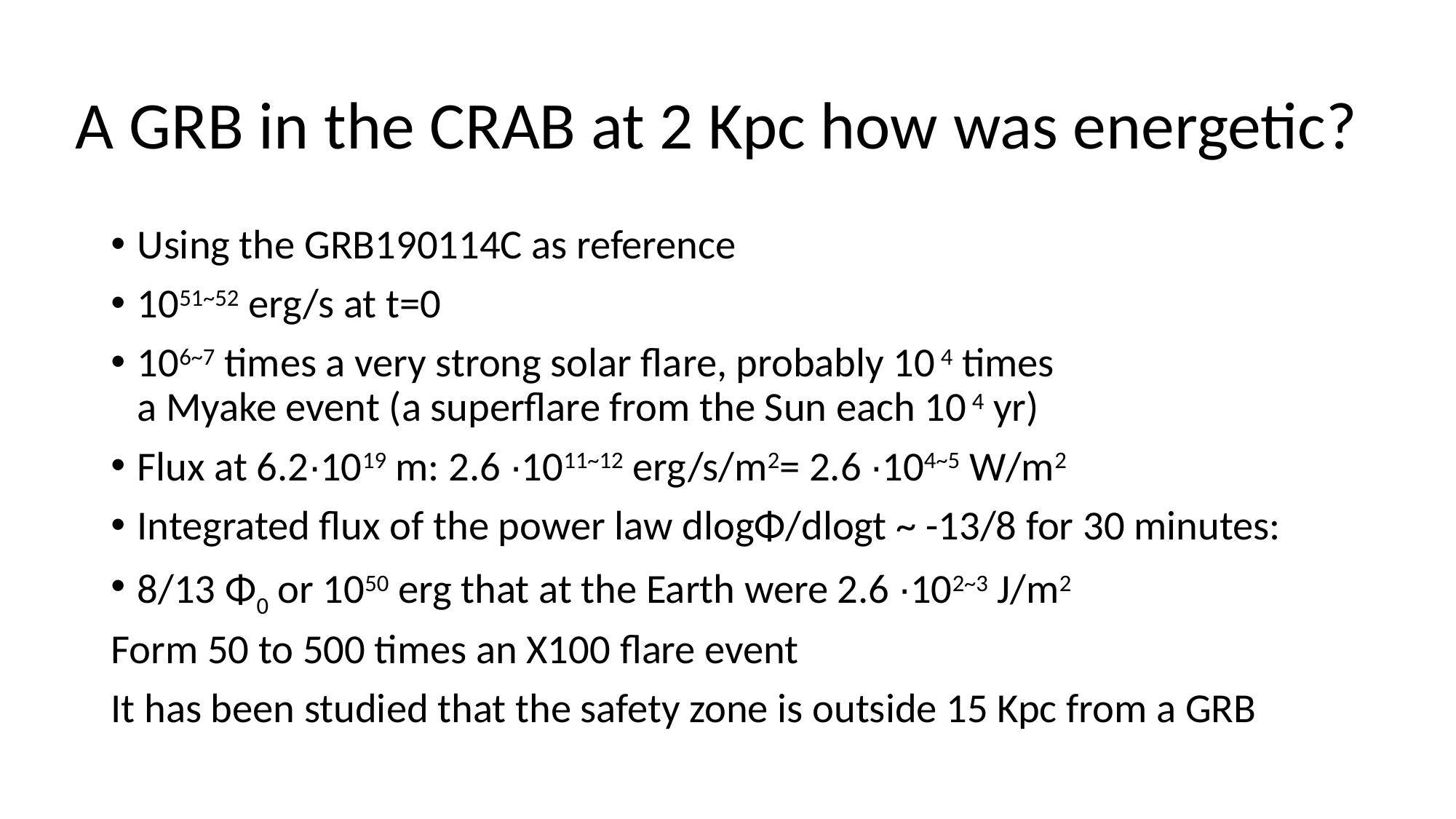

# A GRB in the CRAB at 2 Kpc how was energetic?
Using the GRB190114C as reference
1051~52 erg/s at t=0
106~7 times a very strong solar flare, probably 10 4 times
a Myake event (a superflare from the Sun each 10 4 yr)
Flux at 6.2∙1019 m: 2.6 ∙1011~12 erg/s/m2= 2.6 ∙104~5 W/m2
Integrated flux of the power law dlogΦ/dlogt ~ -13/8 for 30 minutes:
8/13 Φ0 or 1050 erg that at the Earth were 2.6 ∙102~3 J/m2
Form 50 to 500 times an X100 flare event
It has been studied that the safety zone is outside 15 Kpc from a GRB